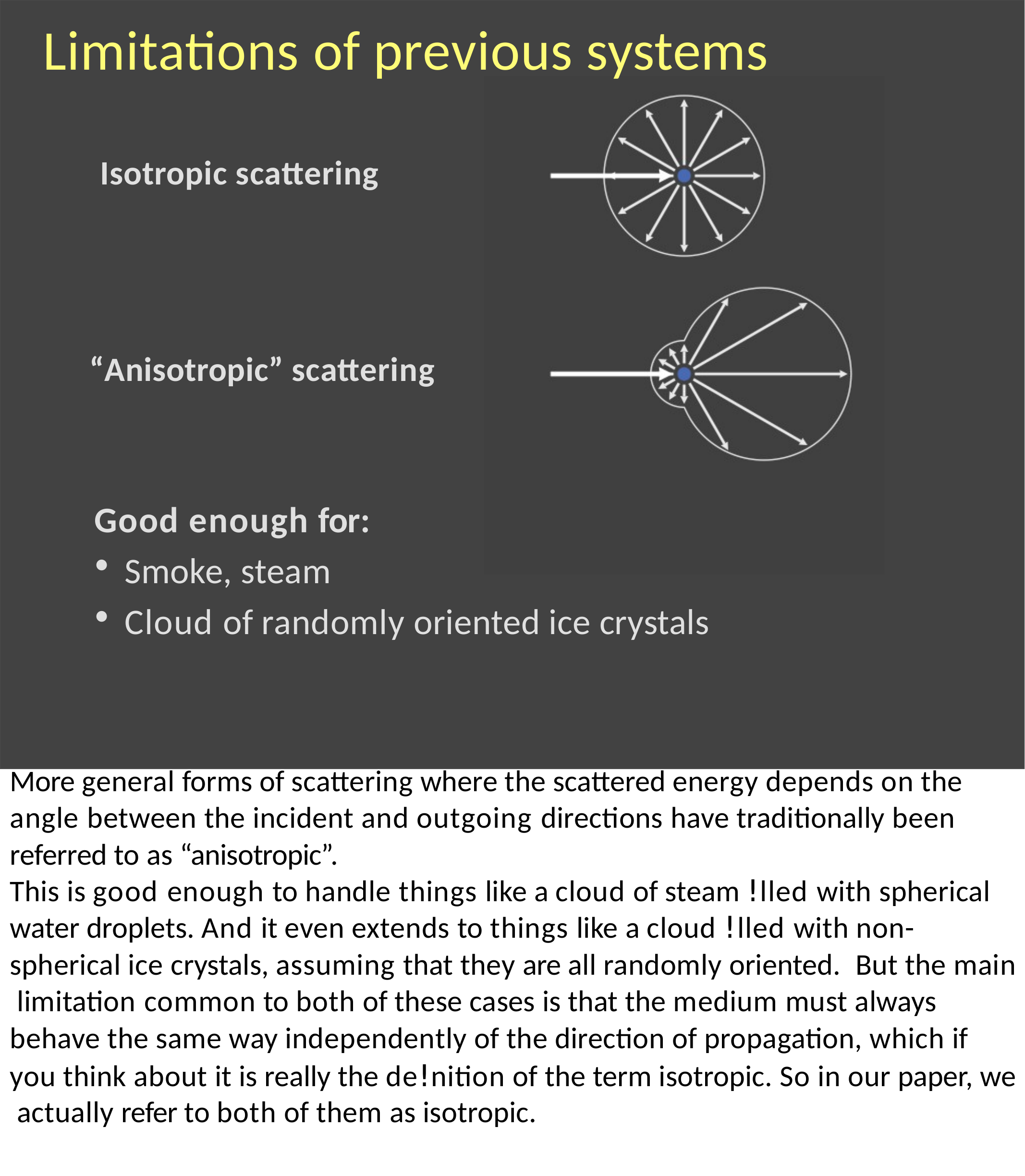

# Limitations of previous systems

Isotropic scattering

“Anisotropic” scattering
Good enough for:
Smoke, steam
Cloud of randomly oriented ice crystals
More general forms of scattering where the scattered energy depends on the  angle between the incident and outgoing directions have traditionally been  referred to as “anisotropic”.
This is good enough to handle things like a cloud of steam !lled with spherical  water droplets. And it even extends to things like a cloud !lled with non-  spherical ice crystals, assuming that they are all randomly oriented.	But the main  limitation	common to both of these cases is that the medium must always  behave the same way independently of the direction of propagation, which if
you think about it is really the de!nition of the term isotropic. So in our paper, we  actually refer to both of them as isotropic.